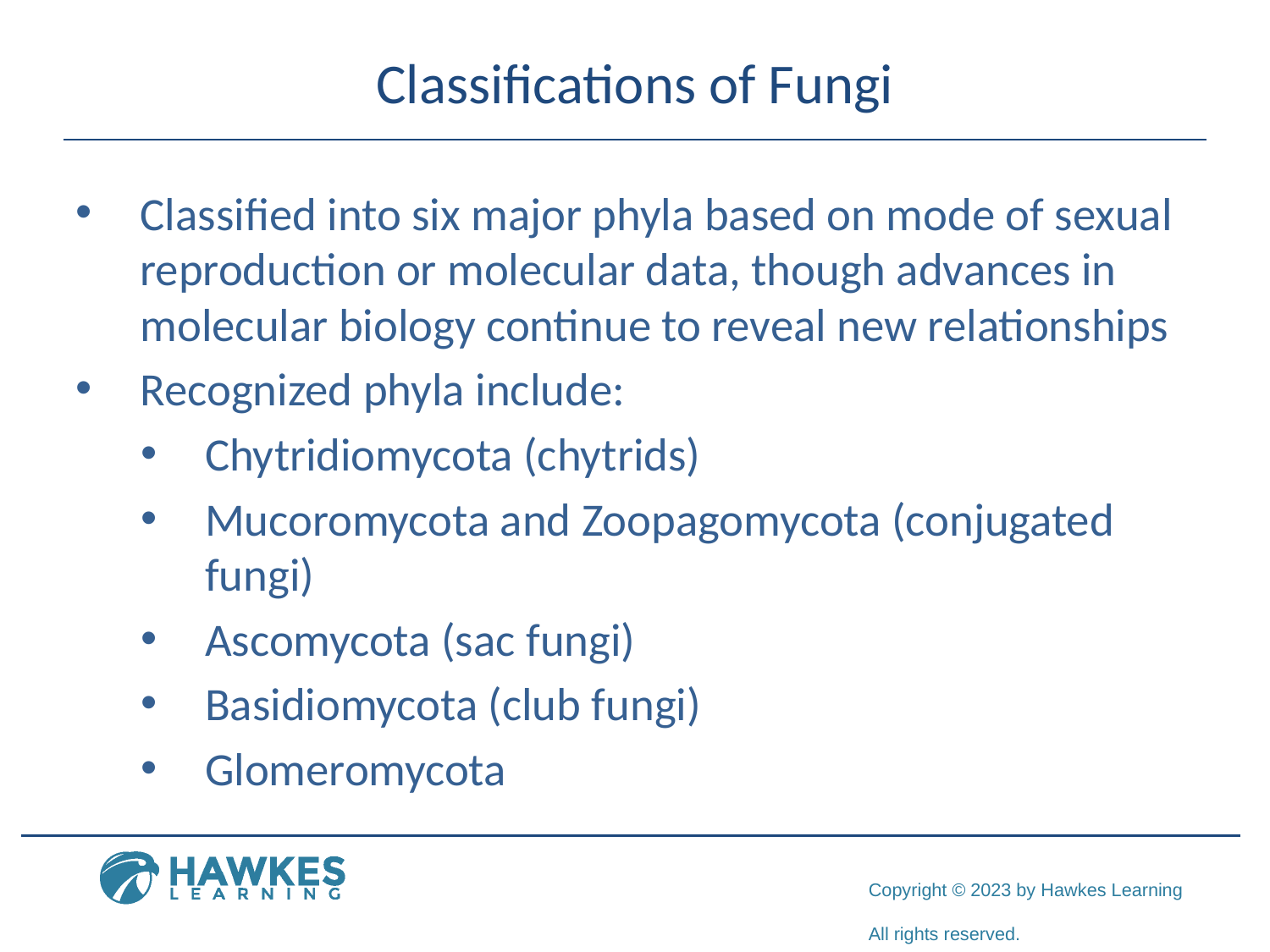

# Classifications of Fungi
Classified into six major phyla based on mode of sexual reproduction or molecular data, though advances in molecular biology continue to reveal new relationships
Recognized phyla include:
Chytridiomycota (chytrids)
Mucoromycota and Zoopagomycota (conjugated fungi)
Ascomycota (sac fungi)
Basidiomycota (club fungi)
Glomeromycota